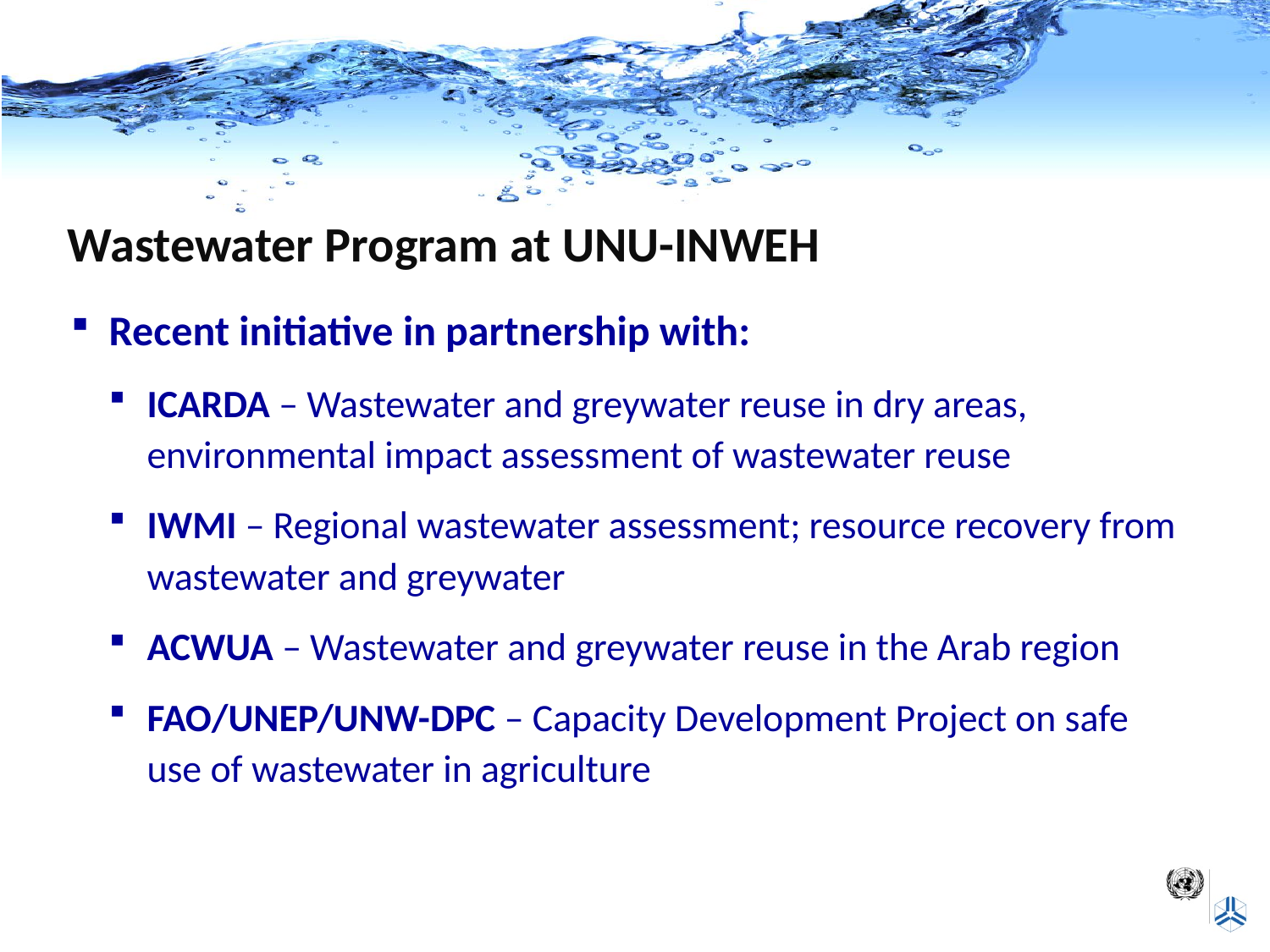

Wastewater Program at UNU-INWEH
Recent initiative in partnership with:
ICARDA – Wastewater and greywater reuse in dry areas, environmental impact assessment of wastewater reuse
IWMI – Regional wastewater assessment; resource recovery from wastewater and greywater
ACWUA – Wastewater and greywater reuse in the Arab region
FAO/UNEP/UNW-DPC – Capacity Development Project on safe use of wastewater in agriculture